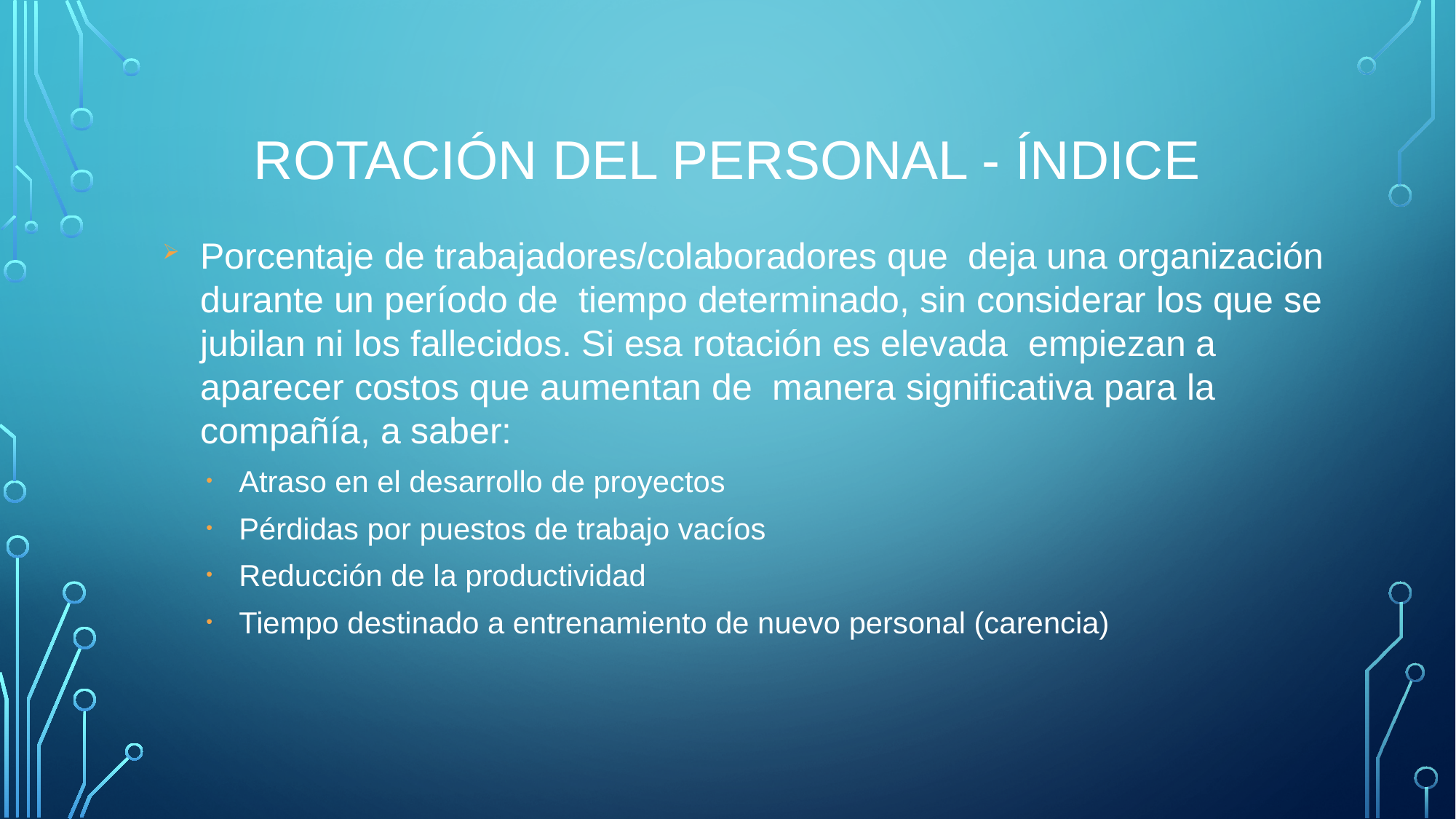

# ROTACIÓN DEL PERSONAL - ÍNDICE
Porcentaje de trabajadores/colaboradores que  deja una organización durante un período de  tiempo determinado, sin considerar los que se  jubilan ni los fallecidos. Si esa rotación es elevada  empiezan a aparecer costos que aumentan de  manera significativa para la compañía, a saber:
Atraso en el desarrollo de proyectos
Pérdidas por puestos de trabajo vacíos
Reducción de la productividad
Tiempo destinado a entrenamiento de nuevo personal (carencia)